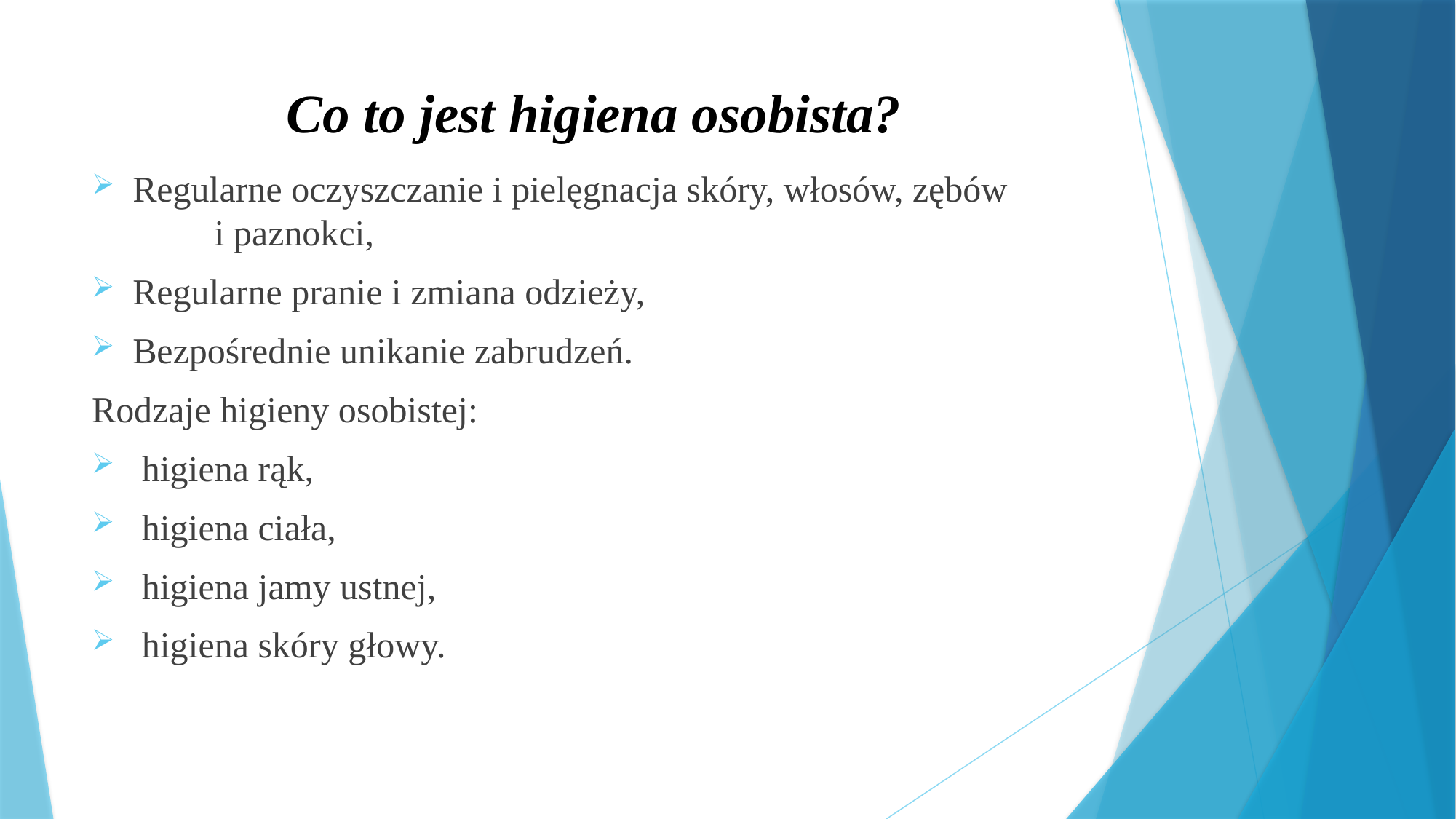

# Co to jest higiena osobista?
Regularne oczyszczanie i pielęgnacja skóry, włosów, zębów                   i paznokci,
Regularne pranie i zmiana odzieży,
Bezpośrednie unikanie zabrudzeń.
Rodzaje higieny osobistej:
 higiena rąk,
 higiena ciała,
 higiena jamy ustnej,
 higiena skóry głowy.